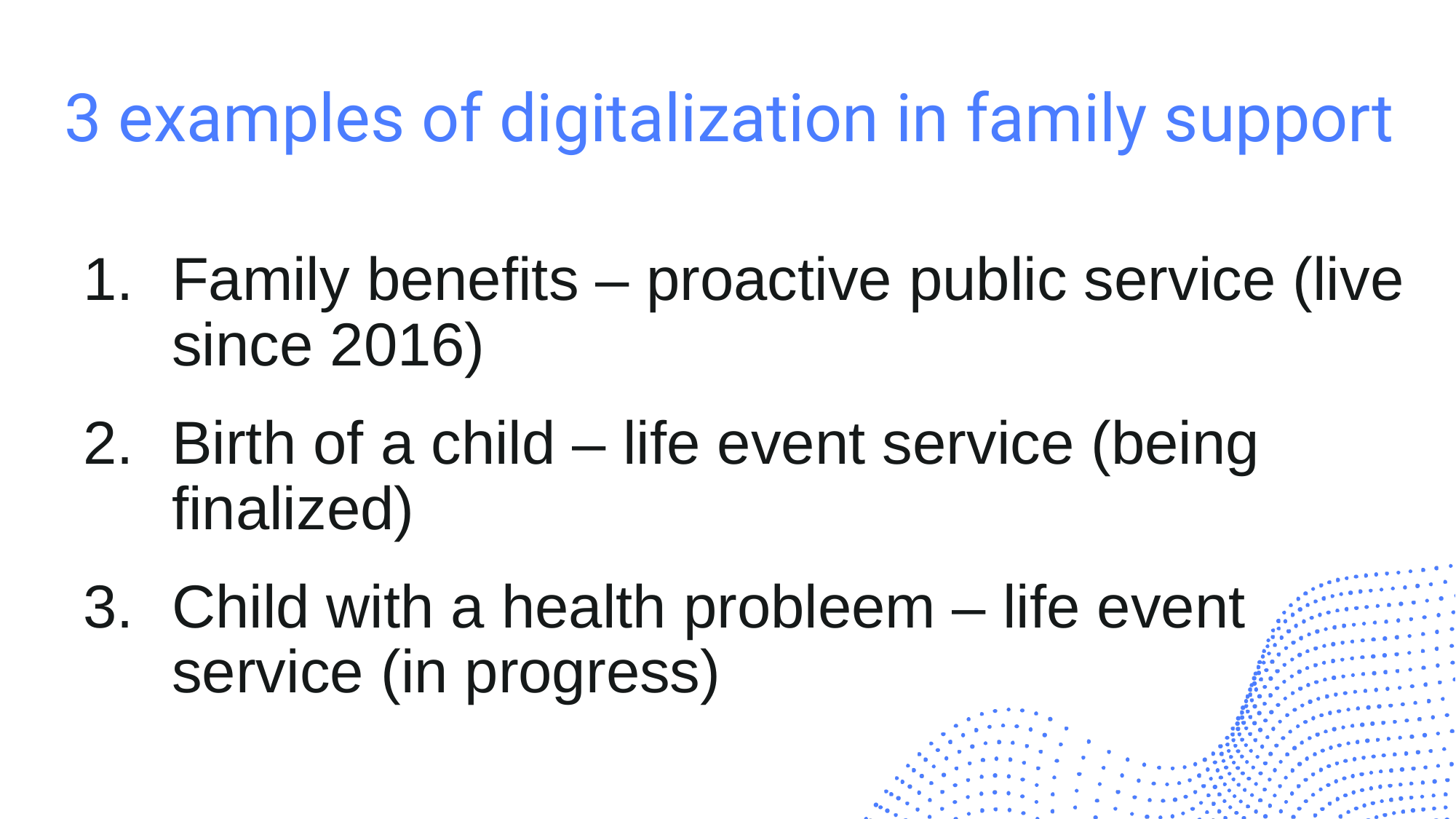

3 examples of digitalization in family support

Family benefits – proactive public service (live since 2016)

Birth of a child – life event service (being finalized)

Child with a health probleem – life event service (in progress)